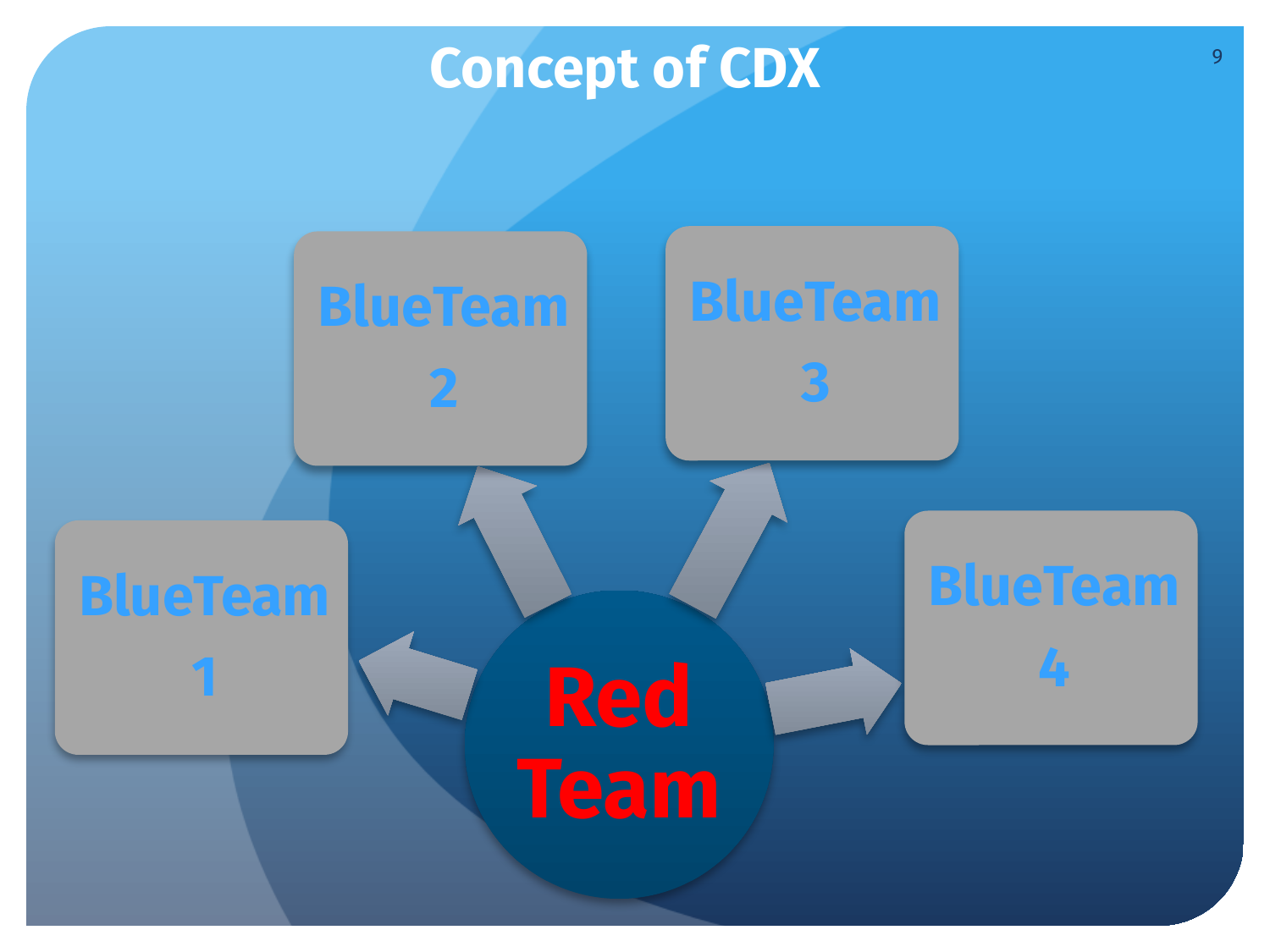

Concept of CDX
9
Red Team
BlueTeam
1
BlueTeam
2
BlueTeam
3
BlueTeam
4